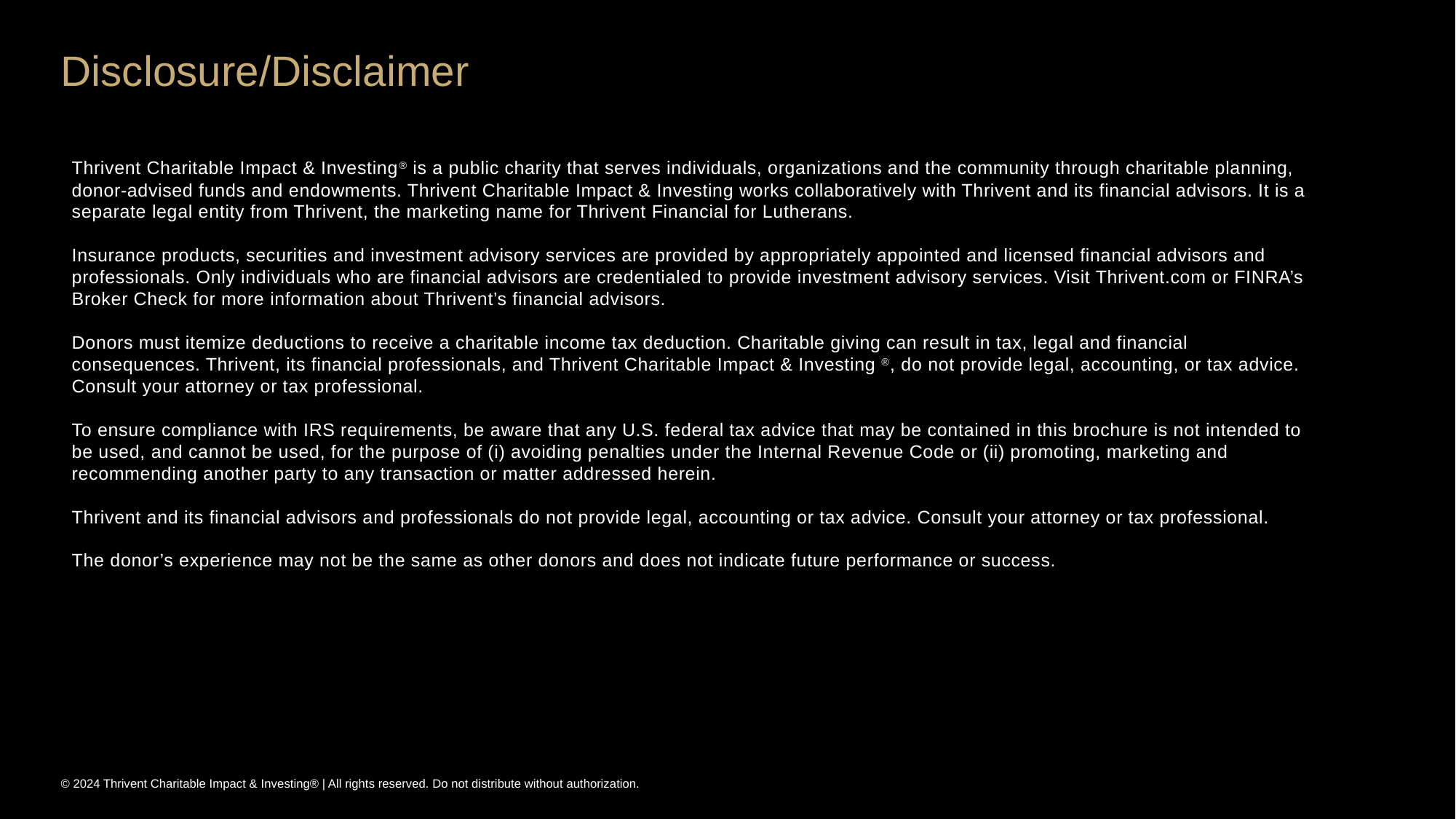

# Disclosure/Disclaimer
Thrivent Charitable Impact & Investing® is a public charity that serves individuals, organizations and the community through charitable planning, donor-advised funds and endowments. Thrivent Charitable Impact & Investing works collaboratively with Thrivent and its financial advisors. It is a separate legal entity from Thrivent, the marketing name for Thrivent Financial for Lutherans.

Insurance products, securities and investment advisory services are provided by appropriately appointed and licensed financial advisors and professionals. Only individuals who are financial advisors are credentialed to provide investment advisory services. Visit Thrivent.com or FINRA’s Broker Check for more information about Thrivent’s financial advisors.

Donors must itemize deductions to receive a charitable income tax deduction. Charitable giving can result in tax, legal and financial consequences. Thrivent, its financial professionals, and Thrivent Charitable Impact & Investing ®, do not provide legal, accounting, or tax advice. Consult your attorney or tax professional.
To ensure compliance with IRS requirements, be aware that any U.S. federal tax advice that may be contained in this brochure is not intended to be used, and cannot be used, for the purpose of (i) avoiding penalties under the Internal Revenue Code or (ii) promoting, marketing and recommending another party to any transaction or matter addressed herein.

Thrivent and its financial advisors and professionals do not provide legal, accounting or tax advice. Consult your attorney or tax professional.

The donor’s experience may not be the same as other donors and does not indicate future performance or success.
© 2024 Thrivent Charitable Impact & Investing® | All rights reserved. Do not distribute without authorization.